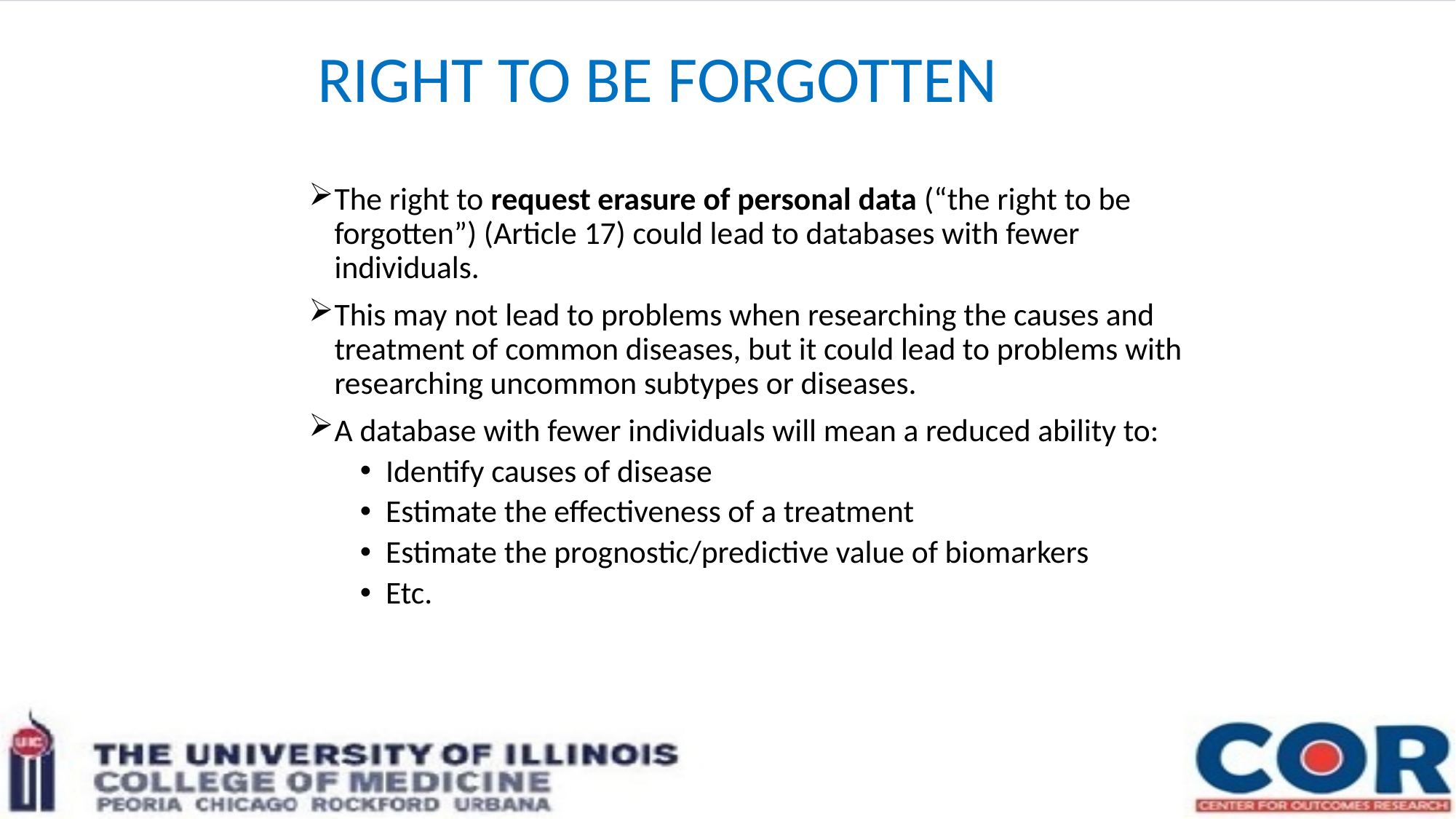

# RIGHT TO BE FORGOTTEN
The right to request erasure of personal data (“the right to be forgotten”) (Article 17) could lead to databases with fewer individuals.
This may not lead to problems when researching the causes and treatment of common diseases, but it could lead to problems with researching uncommon subtypes or diseases.
A database with fewer individuals will mean a reduced ability to:
Identify causes of disease
Estimate the effectiveness of a treatment
Estimate the prognostic/predictive value of biomarkers
Etc.